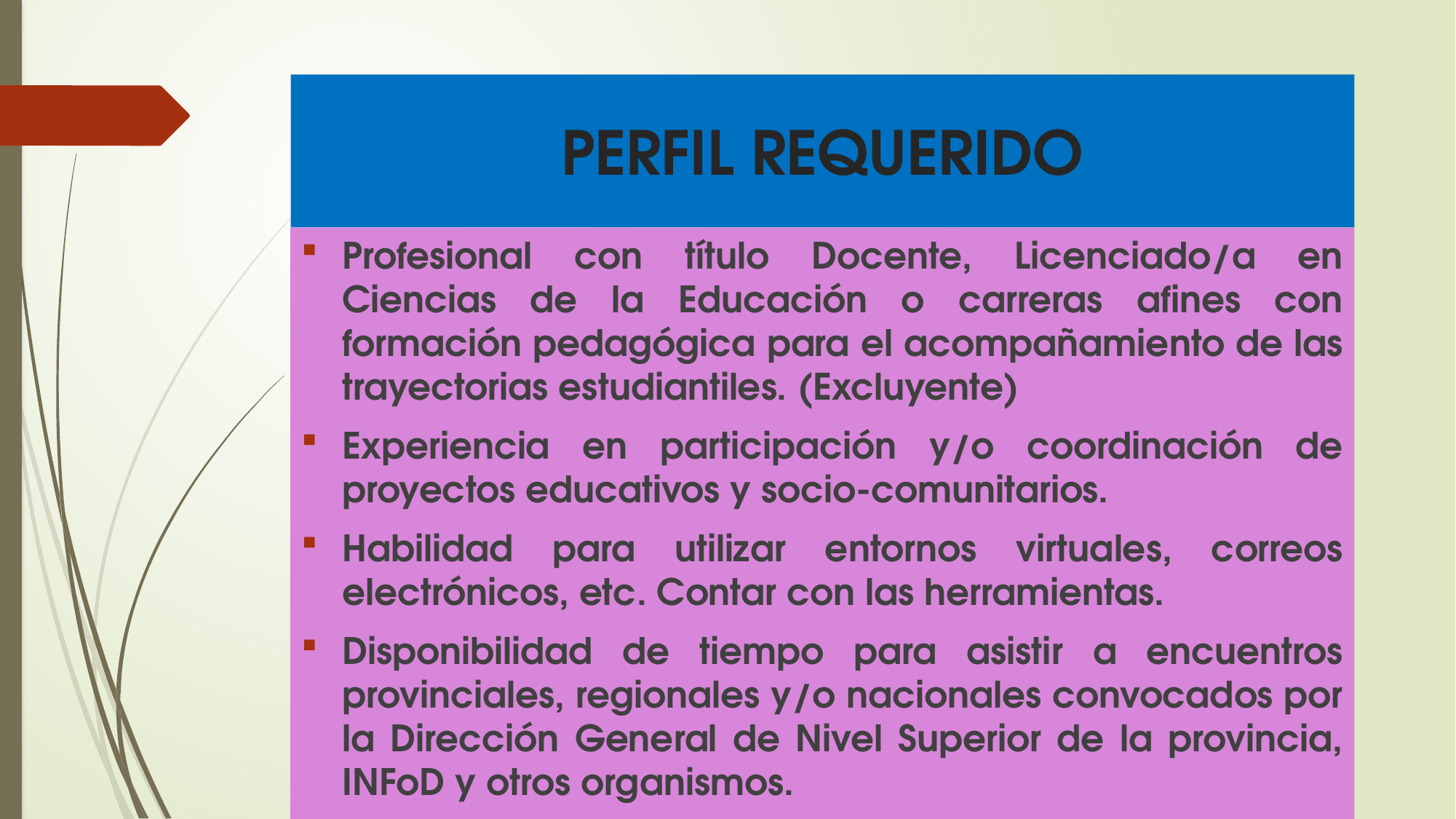

# PERFIL REQUERIDO
Profesional con título Docente, Licenciado/a en Ciencias de la Educación o carreras afines con formación pedagógica para el acompañamiento de las trayectorias estudiantiles. (Excluyente)
Experiencia en participación y/o coordinación de proyectos educativos y socio-comunitarios.
Habilidad para utilizar entornos virtuales, correos electrónicos, etc. Contar con las herramientas.
Disponibilidad de tiempo para asistir a encuentros provinciales, regionales y/o nacionales convocados por la Dirección General de Nivel Superior de la provincia, INFoD y otros organismos.